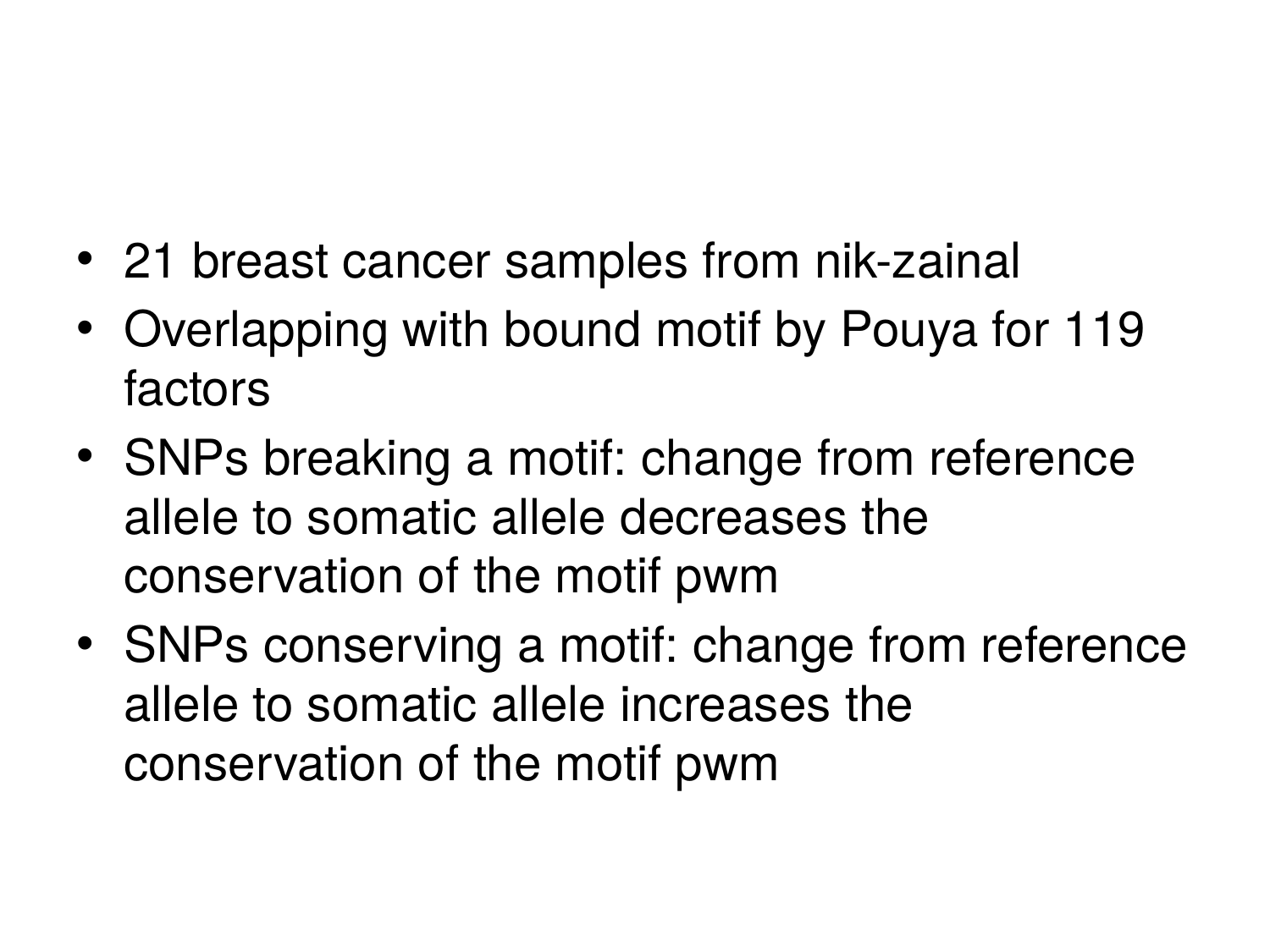

#
21 breast cancer samples from nik-zainal
Overlapping with bound motif by Pouya for 119 factors
SNPs breaking a motif: change from reference allele to somatic allele decreases the conservation of the motif pwm
SNPs conserving a motif: change from reference allele to somatic allele increases the conservation of the motif pwm